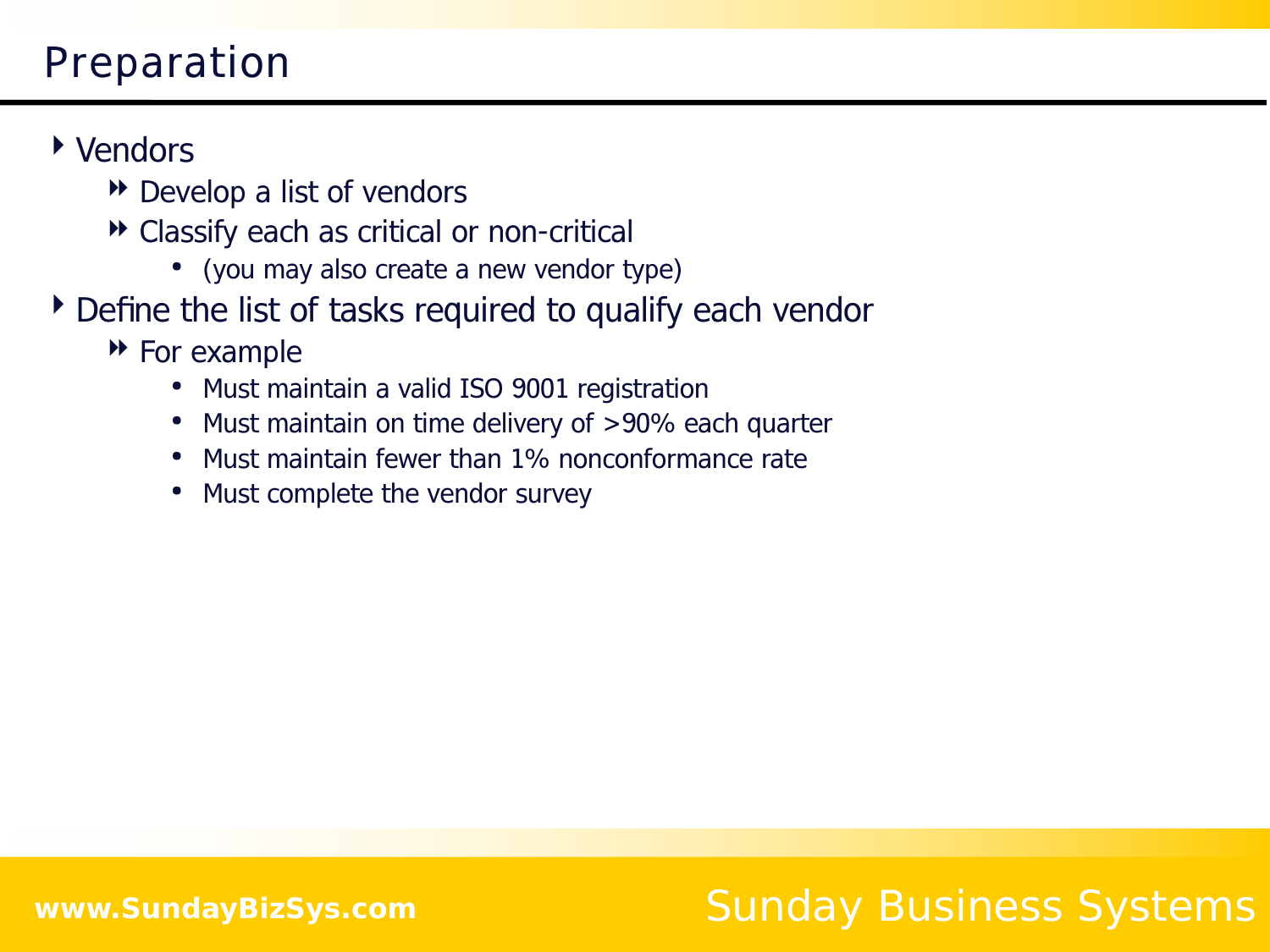

# Preparation
Vendors
Develop a list of vendors
Classify each as critical or non-critical
(you may also create a new vendor type)
Define the list of tasks required to qualify each vendor
For example
Must maintain a valid ISO 9001 registration
Must maintain on time delivery of >90% each quarter
Must maintain fewer than 1% nonconformance rate
Must complete the vendor survey